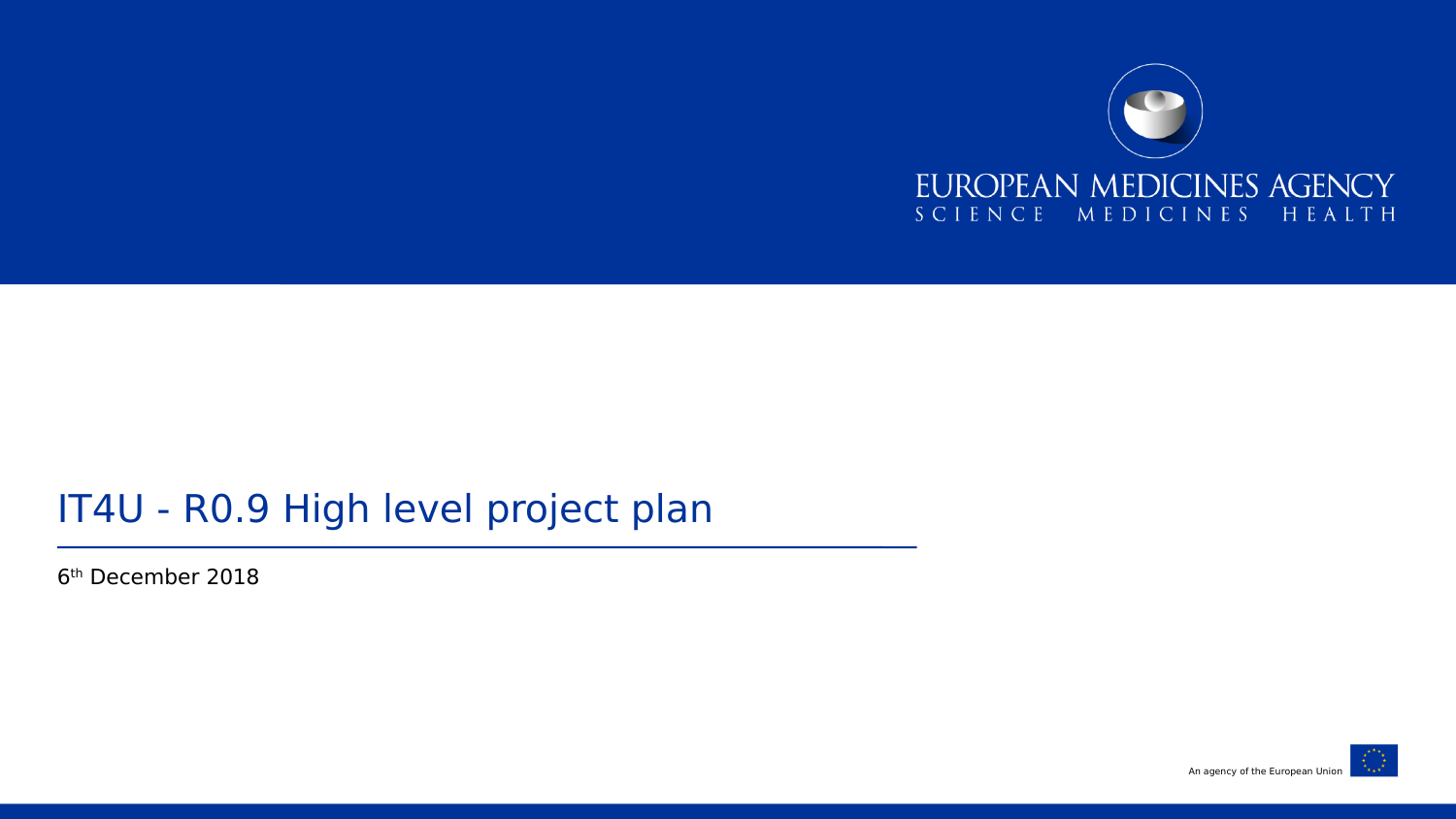

# IT4U - R0.9 High level project plan
6th December 2018